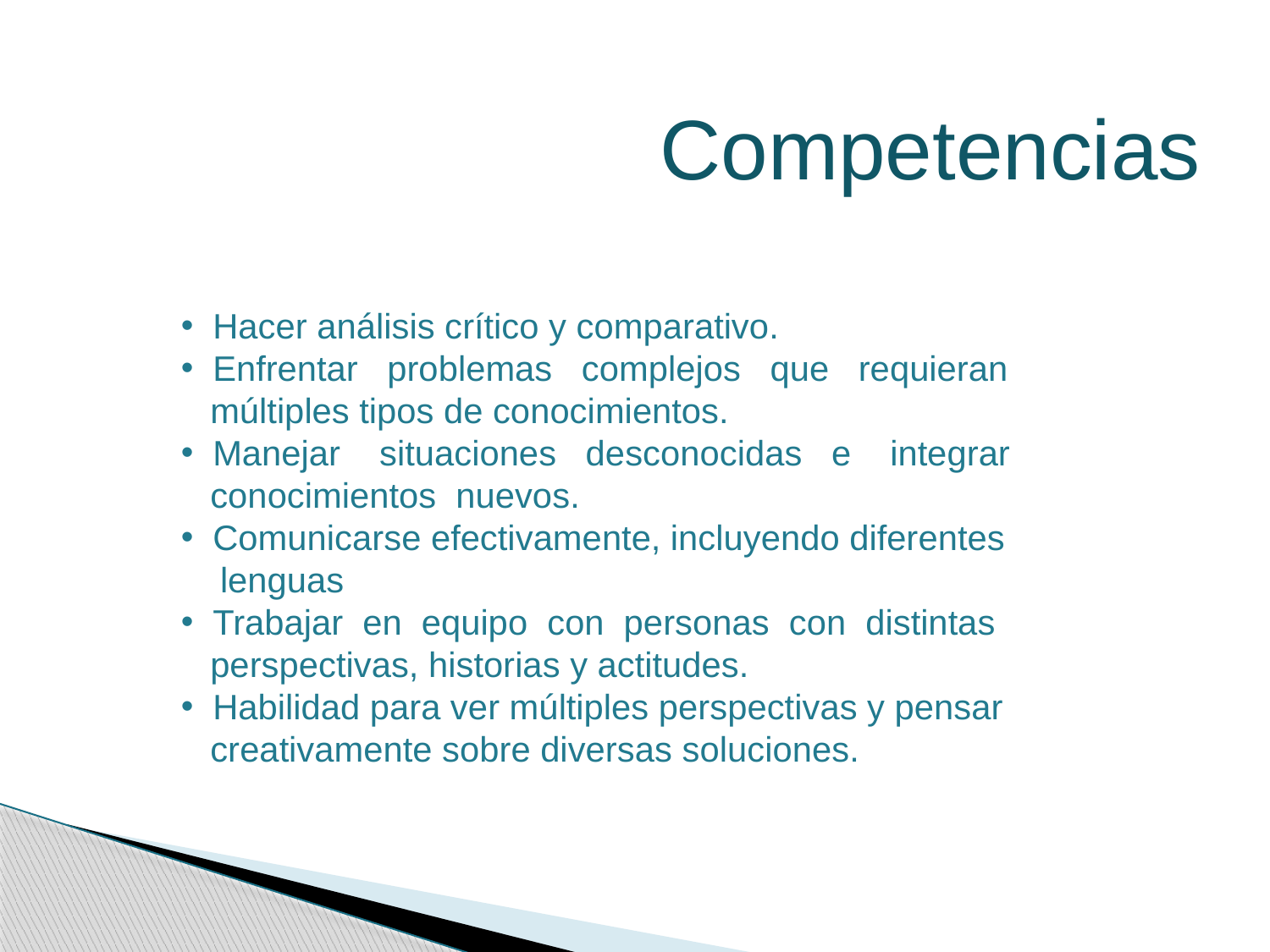

Competencias
  Hacer análisis crítico y comparativo.
  Enfrentar   problemas   complejos   que   requieran
   múltiples tipos de conocimientos.
  Manejar    situaciones   desconocidas   e    integrar
   conocimientos  nuevos.
  Comunicarse efectivamente, incluyendo diferentes
    lenguas
  Trabajar  en  equipo  con  personas  con  distintas
   perspectivas, historias y actitudes.
  Habilidad para ver múltiples perspectivas y pensar
   creativamente sobre diversas soluciones.